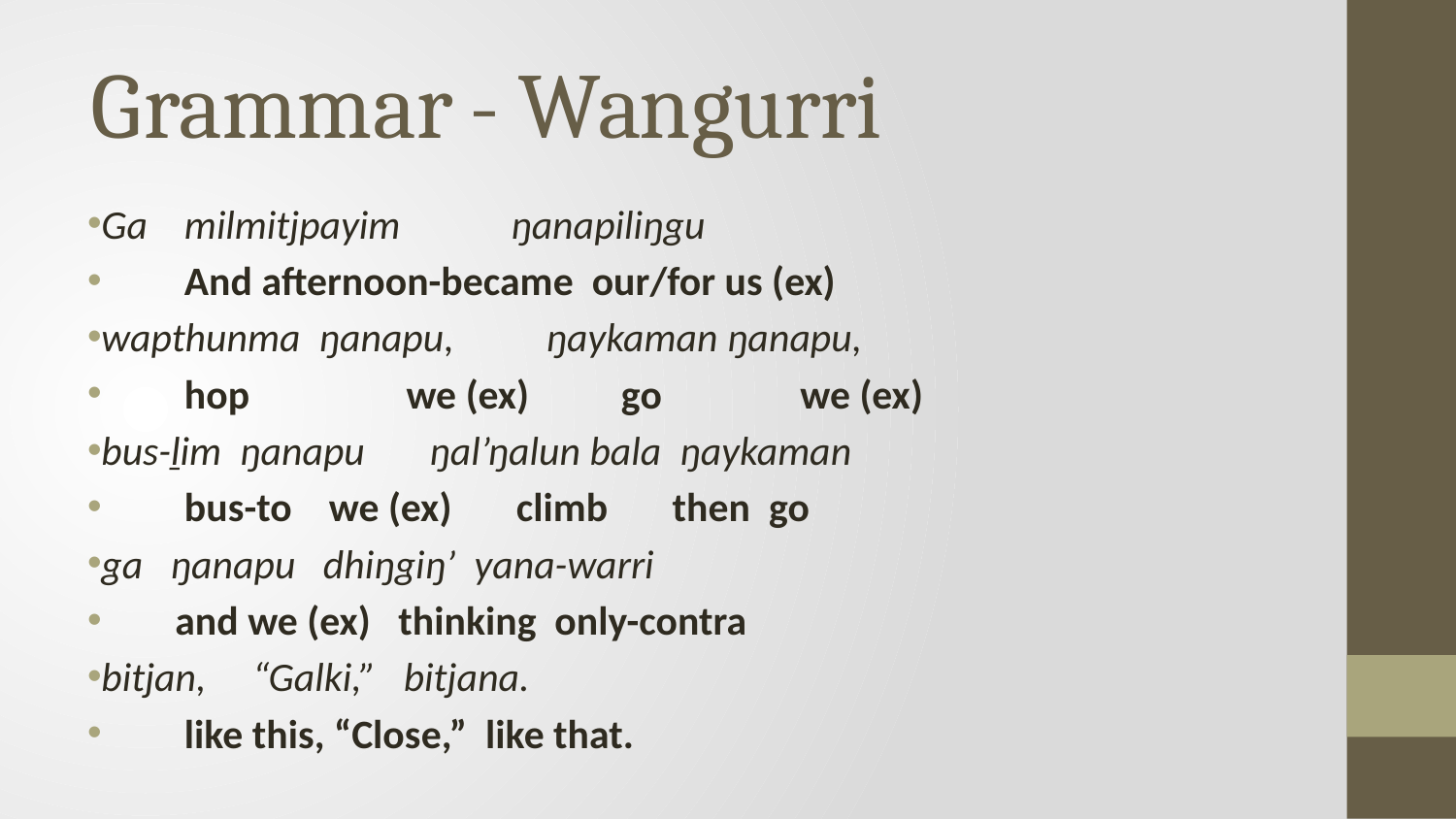

# Grammar - Wangurri
Ga    milmitjpayim            ŋanapiliŋgu
         And afternoon-became  our/for us (ex)
wapthunma  ŋanapu,          ŋaykaman ŋanapu,
         hop                 we (ex)          go               we (ex)
bus-ḻim  ŋanapu       ŋal’ŋalun bala  ŋaykaman
         bus-to    we (ex)       climb       then  go
ga   ŋanapu   dhiŋgiŋ’  yana-warri
        and we (ex)   thinking  only-contra
bitjan,     “Galki,”   bitjana.
         like this, “Close,”  like that.